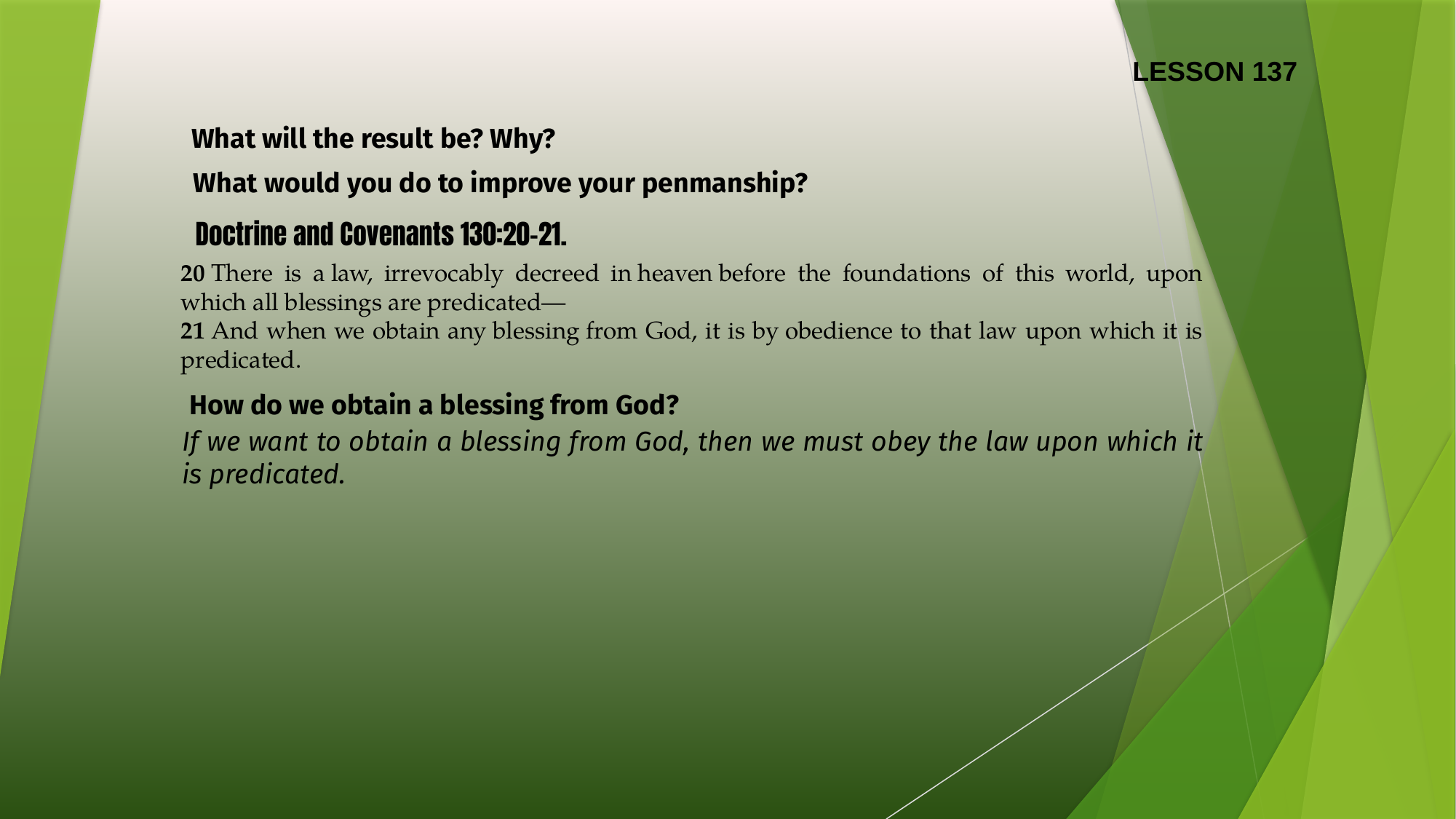

LESSON 137
What will the result be? Why?
What would you do to improve your penmanship?
Doctrine and Covenants 130:20-21.
20 There is a law, irrevocably decreed in heaven before the foundations of this world, upon which all blessings are predicated—
21 And when we obtain any blessing from God, it is by obedience to that law upon which it is predicated.
How do we obtain a blessing from God?
If we want to obtain a blessing from God, then we must obey the law upon which it is predicated.